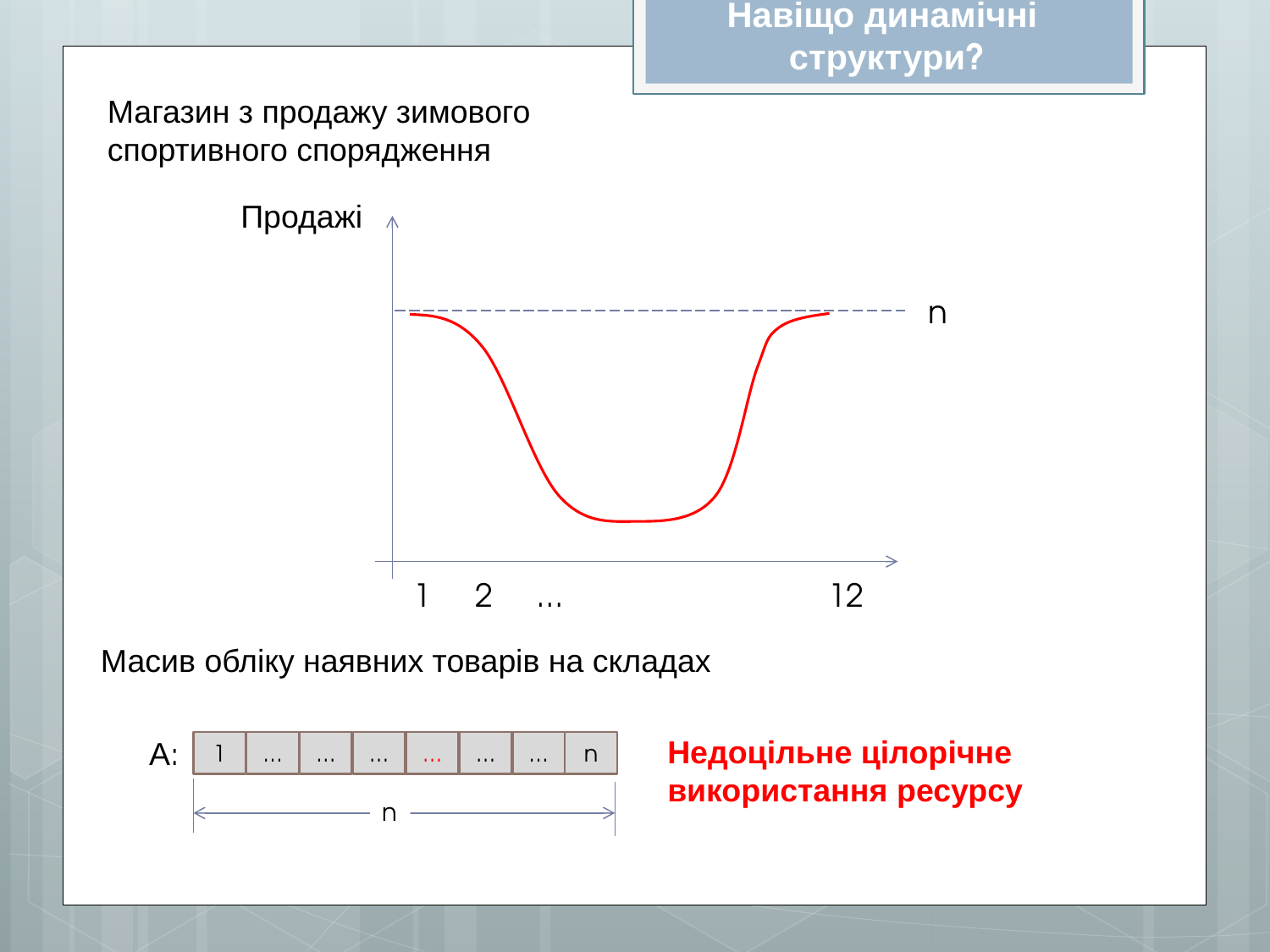

Навіщо динамічні
структури?
Магазин з продажу зимового спортивного спорядження
Продажі

1     2     …                              12
n
Масив обліку наявних товарів на складах
Недоцільне цілорічне використання ресурсу
А:
n
…
…
…
1
…
…
…
n